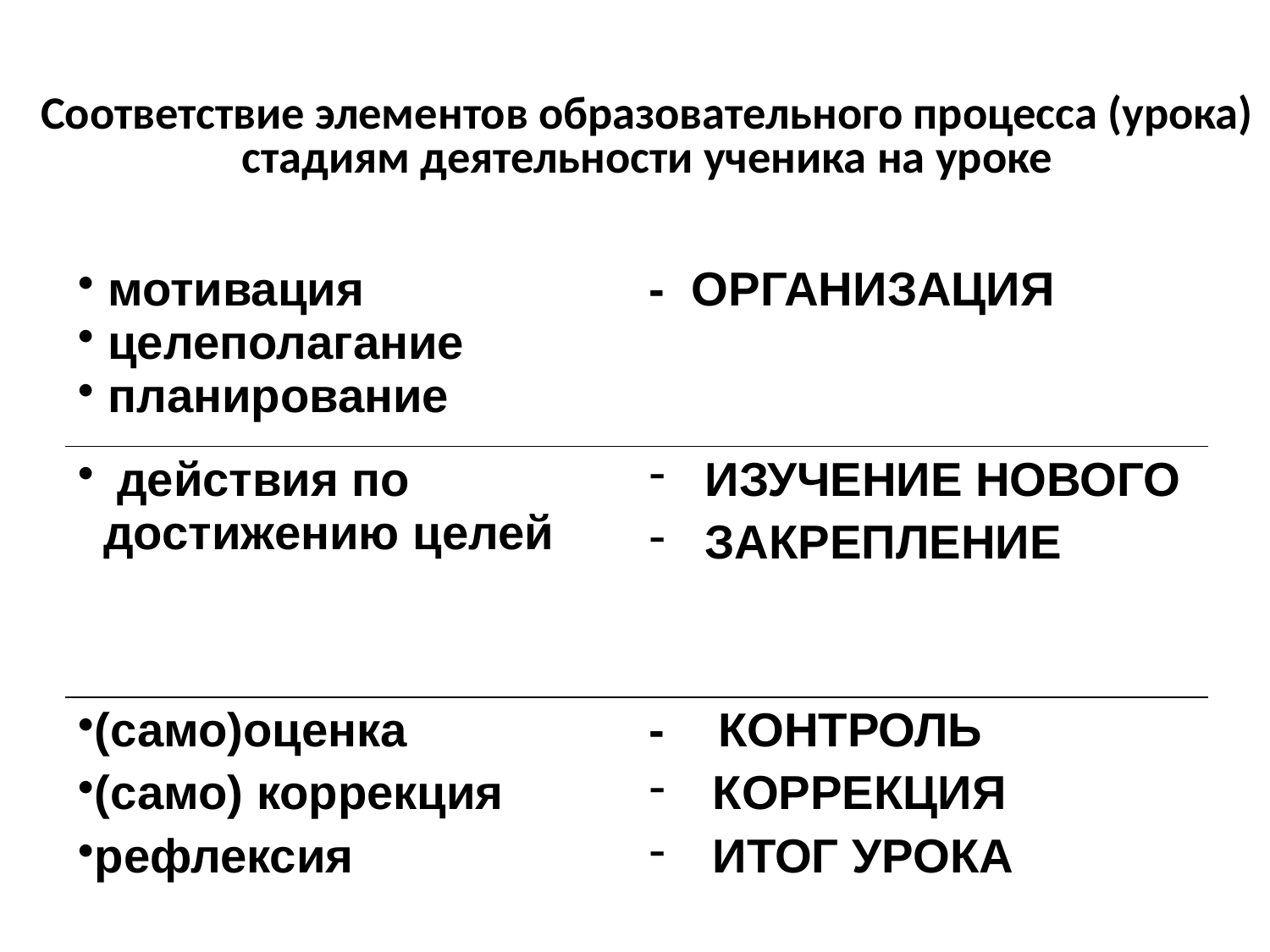

# Соответствие элементов образовательного процесса (урока) стадиям деятельности ученика на уроке
| мотивация целеполагание планирование | - ОРГАНИЗАЦИЯ |
| --- | --- |
| действия по достижению целей | ИЗУЧЕНИЕ НОВОГО ЗАКРЕПЛЕНИЕ |
| (само)оценка (само) коррекция рефлексия | - КОНТРОЛЬ КОРРЕКЦИЯ ИТОГ УРОКА |